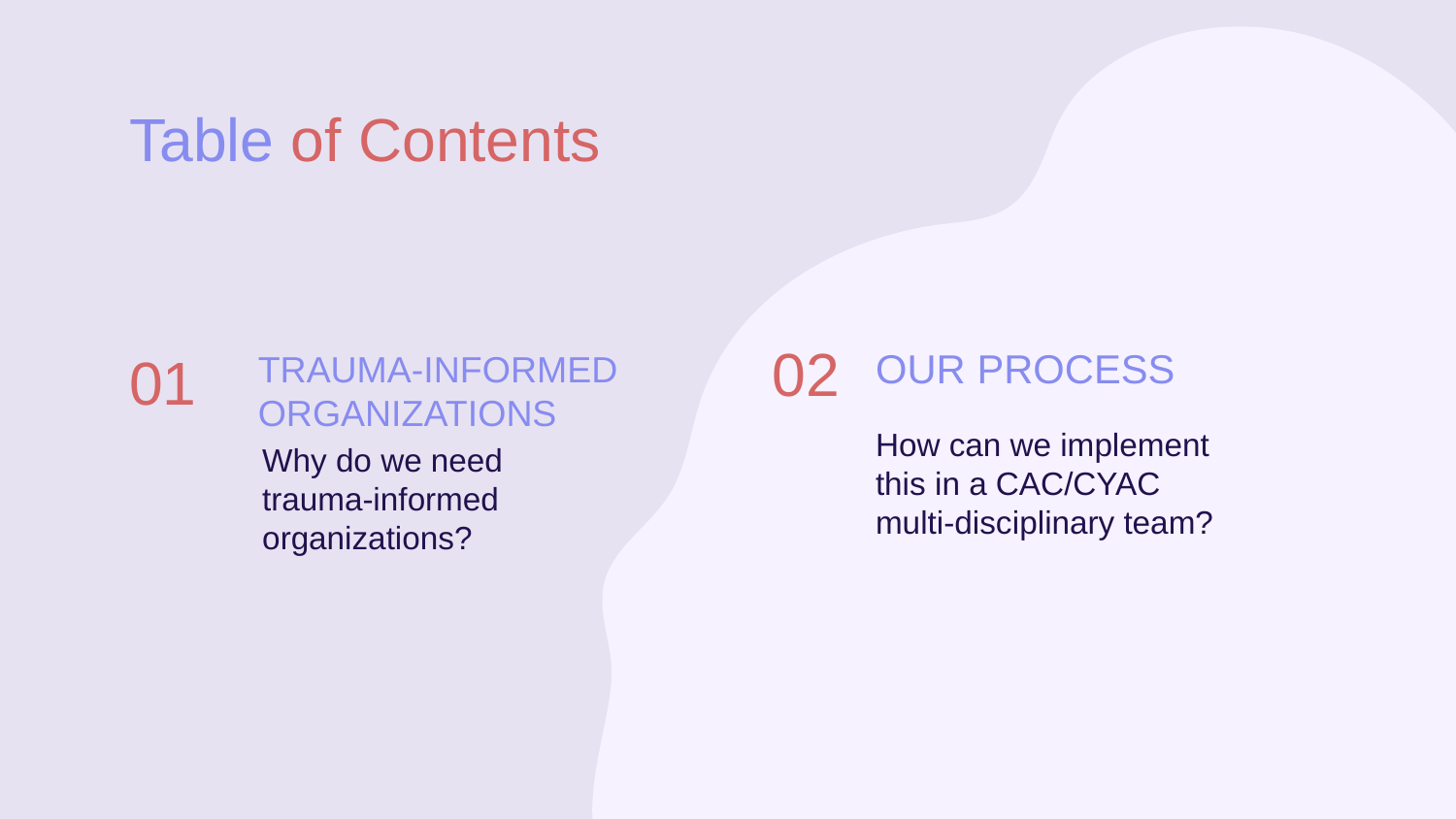

# Table of Contents
OUR PROCESS
02
01
TRAUMA-INFORMED ORGANIZATIONS

How can we implement this in a CAC/CYAC multi-disciplinary team?
Why do we need  trauma-informed organizations?